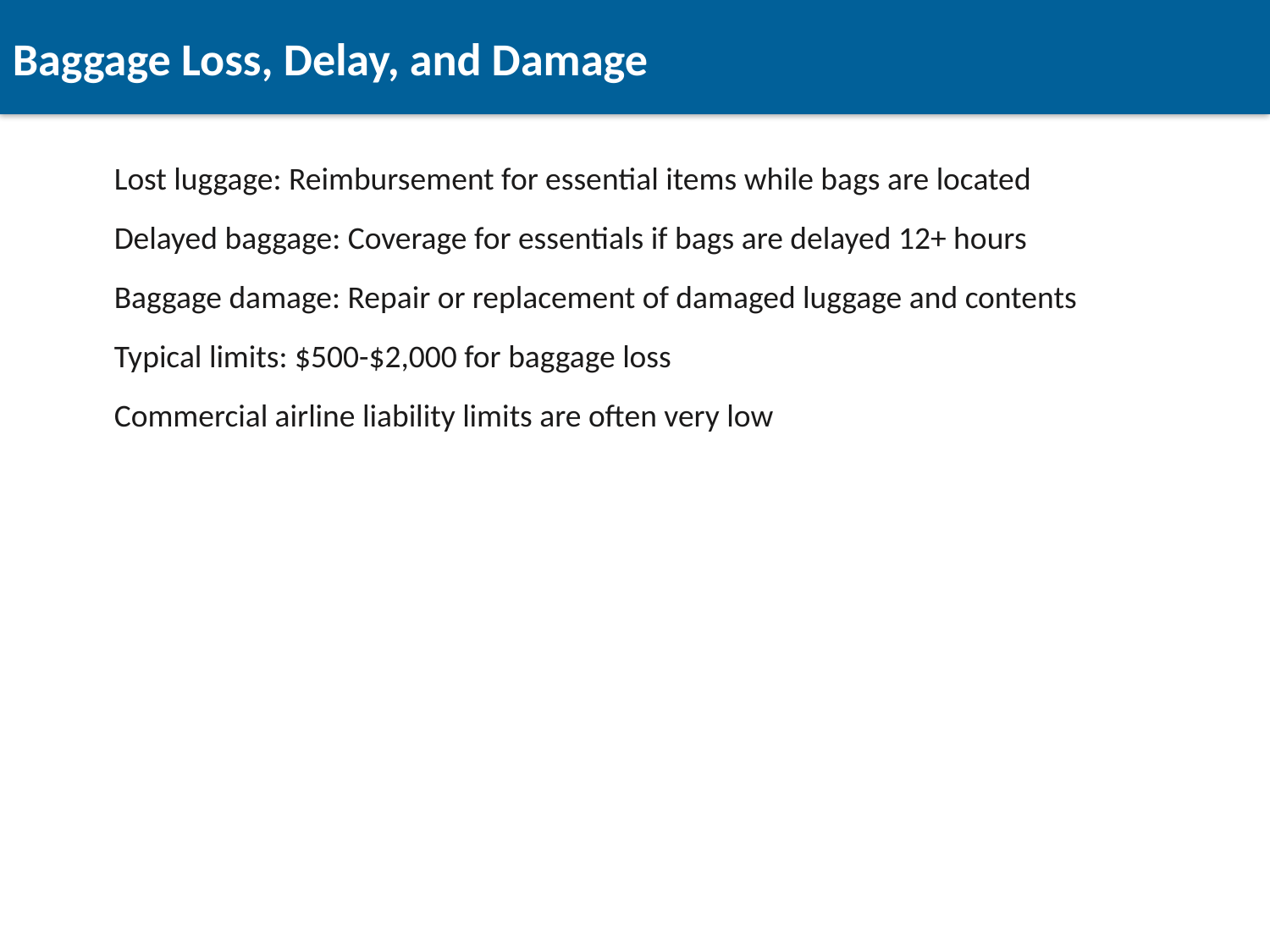

Baggage Loss, Delay, and Damage
Lost luggage: Reimbursement for essential items while bags are located
Delayed baggage: Coverage for essentials if bags are delayed 12+ hours
Baggage damage: Repair or replacement of damaged luggage and contents
Typical limits: $500-$2,000 for baggage loss
Commercial airline liability limits are often very low